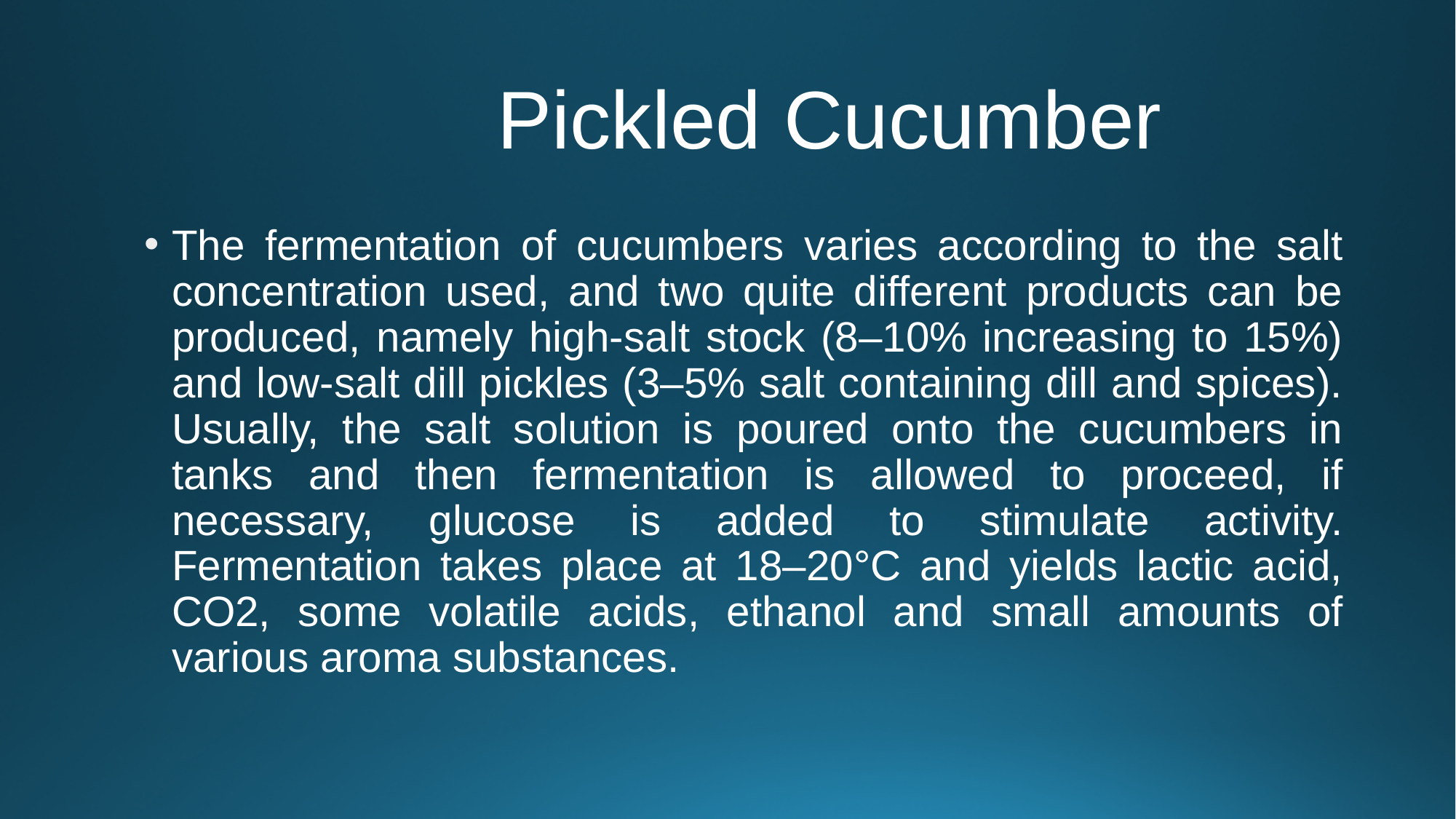

# Pickled Cucumber
The fermentation of cucumbers varies according to the salt concentration used, and two quite different products can be produced, namely high-salt stock (8–10% increasing to 15%) and low-salt dill pickles (3–5% salt containing dill and spices). Usually, the salt solution is poured onto the cucumbers in tanks and then fermentation is allowed to proceed, if necessary, glucose is added to stimulate activity. Fermentation takes place at 18–20°C and yields lactic acid, CO2, some volatile acids, ethanol and small amounts of various aroma substances.